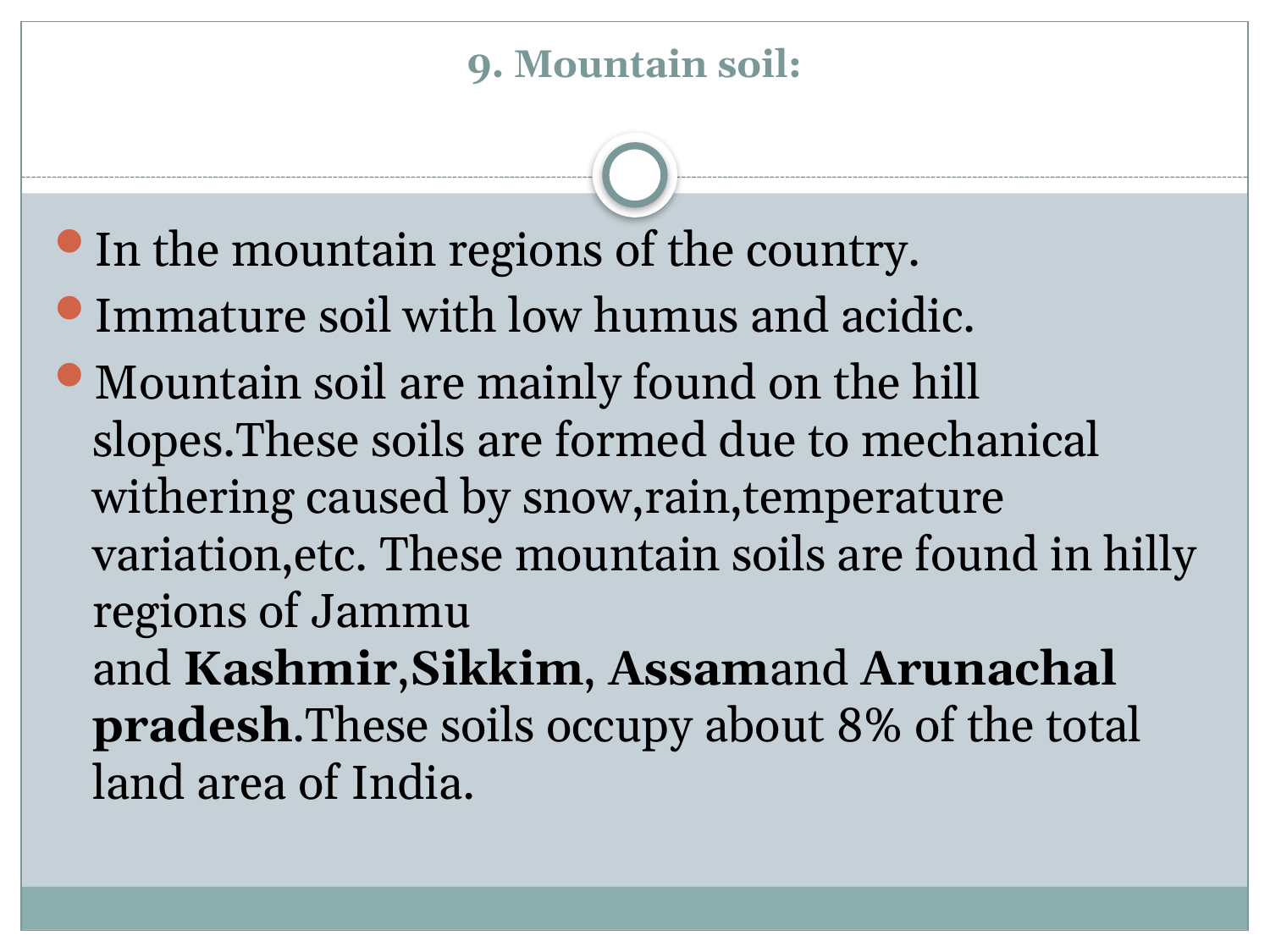

# 9. Mountain soil:
In the mountain regions of the country.
Immature soil with low humus and acidic.
Mountain soil are mainly found on the hill slopes.These soils are formed due to mechanical withering caused by snow,rain,temperature variation,etc. These mountain soils are found in hilly regions of Jammu and Kashmir,Sikkim, Assamand Arunachal pradesh.These soils occupy about 8% of the total land area of India.